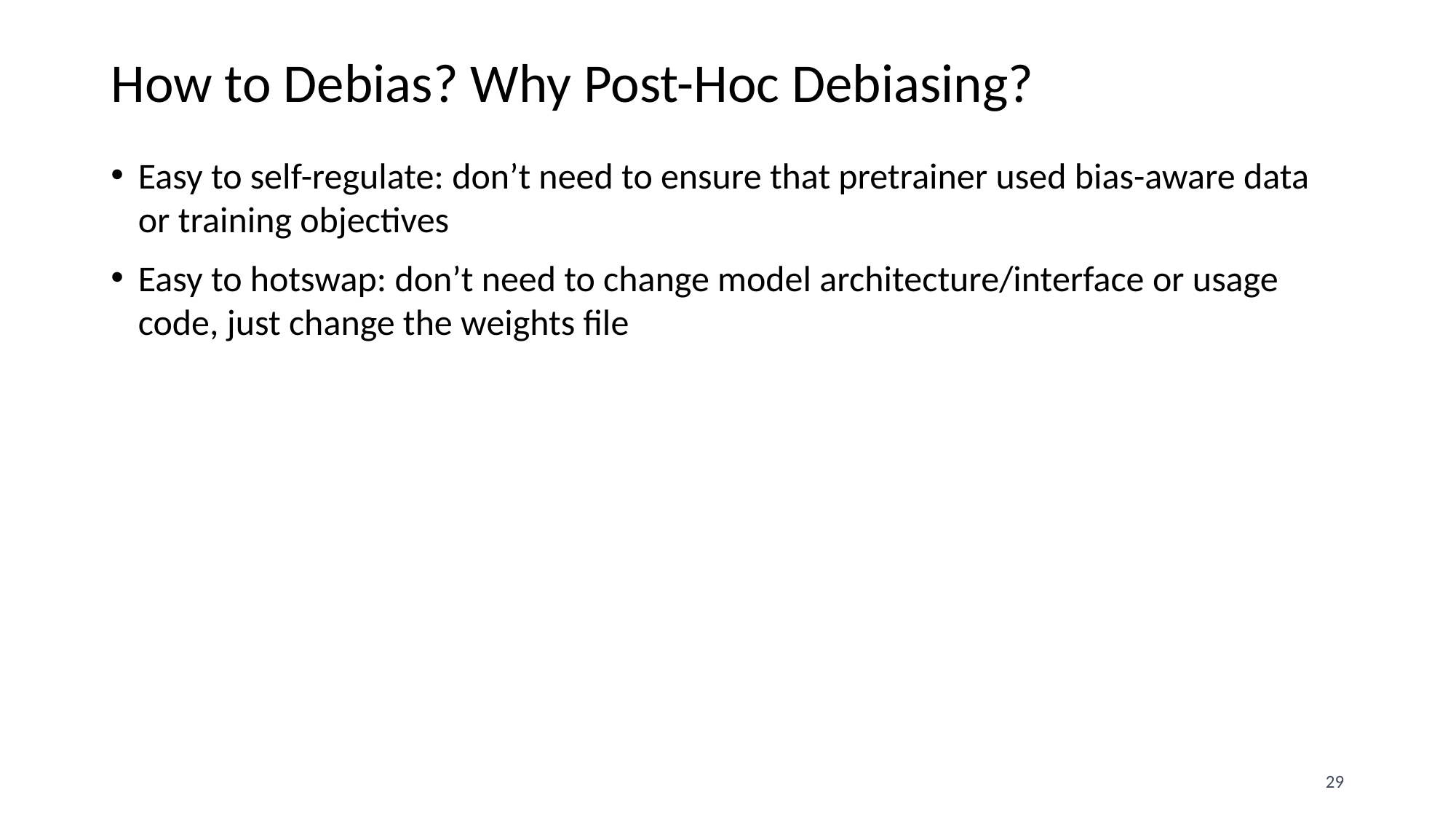

# How to Debias? Why Post-Hoc Debiasing?
Easy to self-regulate: don’t need to ensure that pretrainer used bias-aware data or training objectives
Easy to hotswap: don’t need to change model architecture/interface or usage code, just change the weights file
29